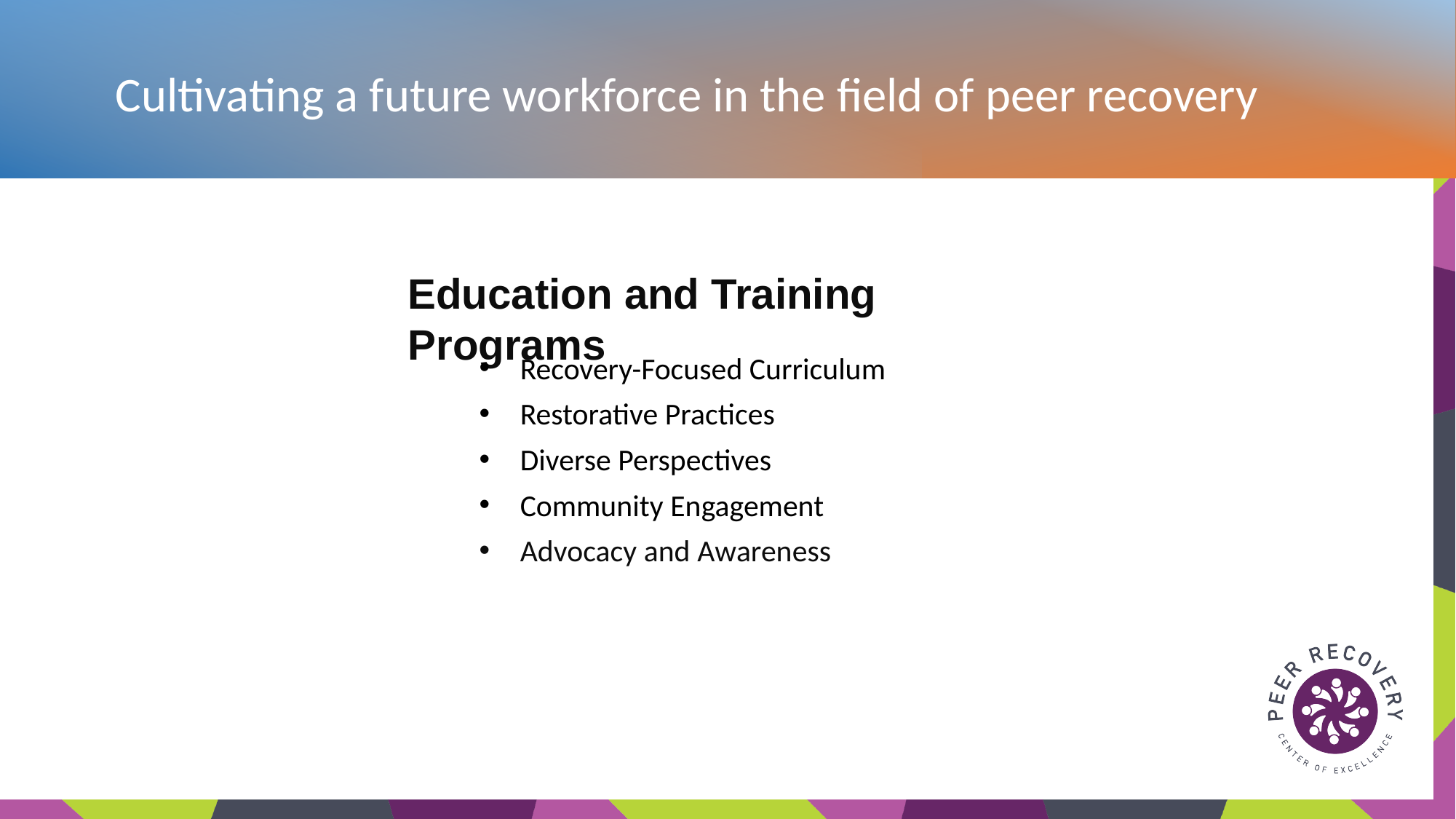

# Cultivating a future workforce in the field of peer recovery
Education and Training Programs
Recovery-Focused Curriculum
Restorative Practices
Diverse Perspectives
Community Engagement
Advocacy and Awareness